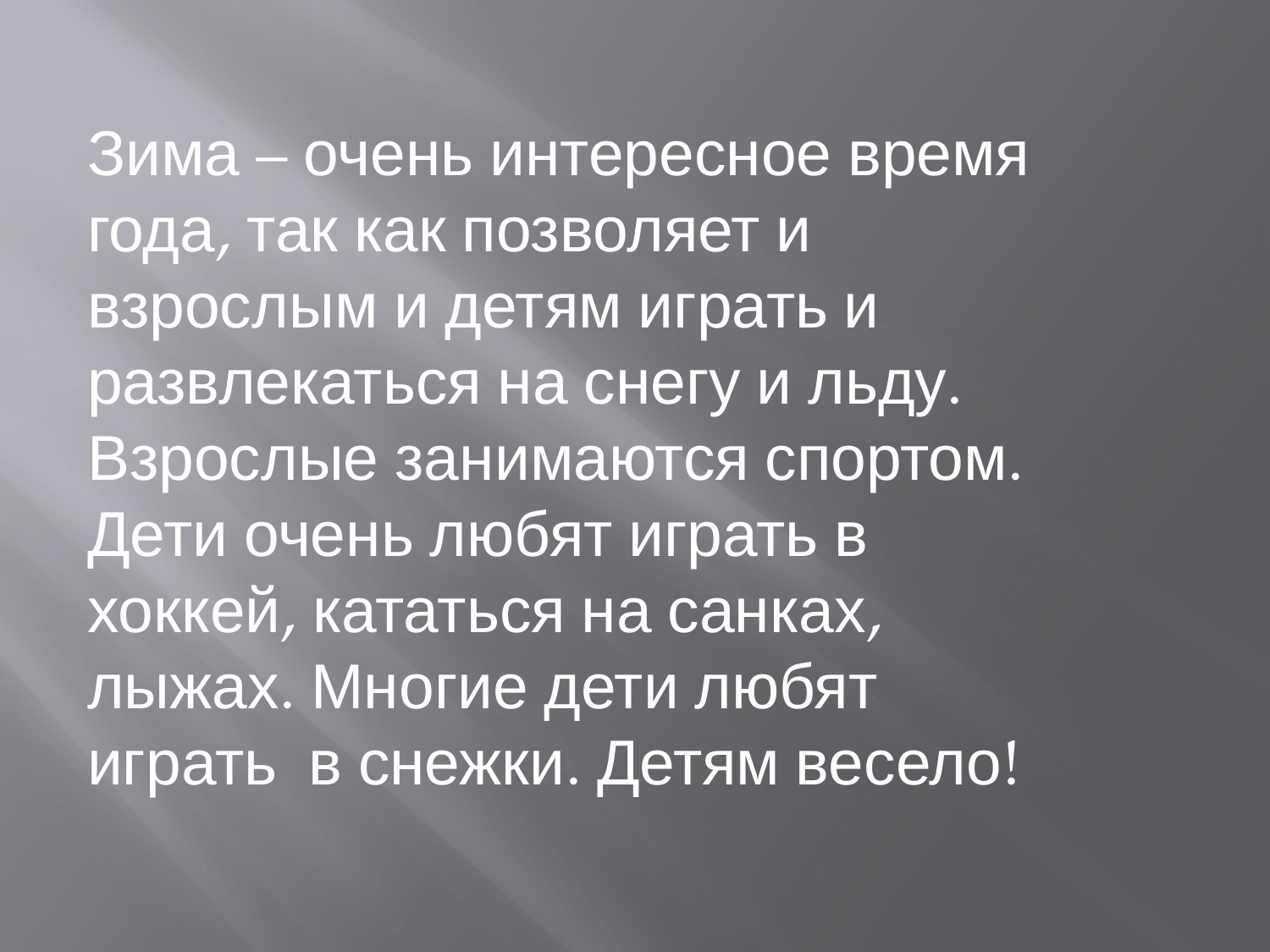

Зима – очень интересное время года, так как позволяет и взрослым и детям играть и развлекаться на снегу и льду. Взрослые занимаются спортом. Дети очень любят играть в хоккей, кататься на санках, лыжах. Многие дети любят играть  в снежки. Детям весело!